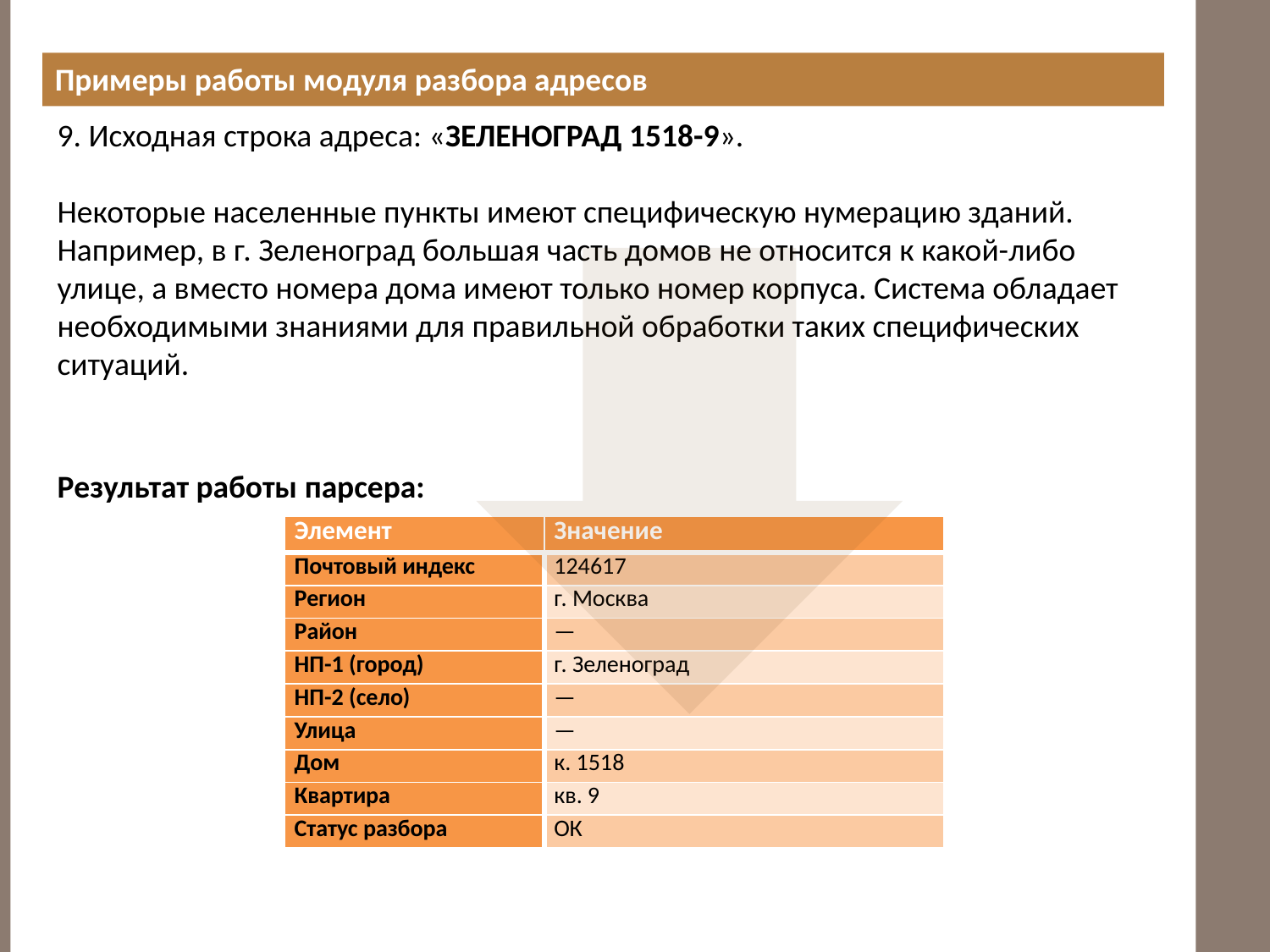

Примеры работы модуля разбора адресов
9. Исходная строка адреса: «ЗЕЛЕНОГРАД 1518-9».

Некоторые населенные пункты имеют специфическую нумерацию зданий. Например, в г. Зеленоград большая часть домов не относится к какой-либо улице, а вместо номера дома имеют только номер корпуса. Система обладает необходимыми знаниями для правильной обработки таких специфических ситуаций.

Результат работы парсера:

| Элемент | Значение |
| --- | --- |
| Почтовый индекс | 124617 |
| Регион | г. Москва |
| Район | — |
| НП-1 (город) | г. Зеленоград |
| НП-2 (село) | — |
| Улица | — |
| Дом | к. 1518 |
| Квартира | кв. 9 |
| Статус разбора | ОК |